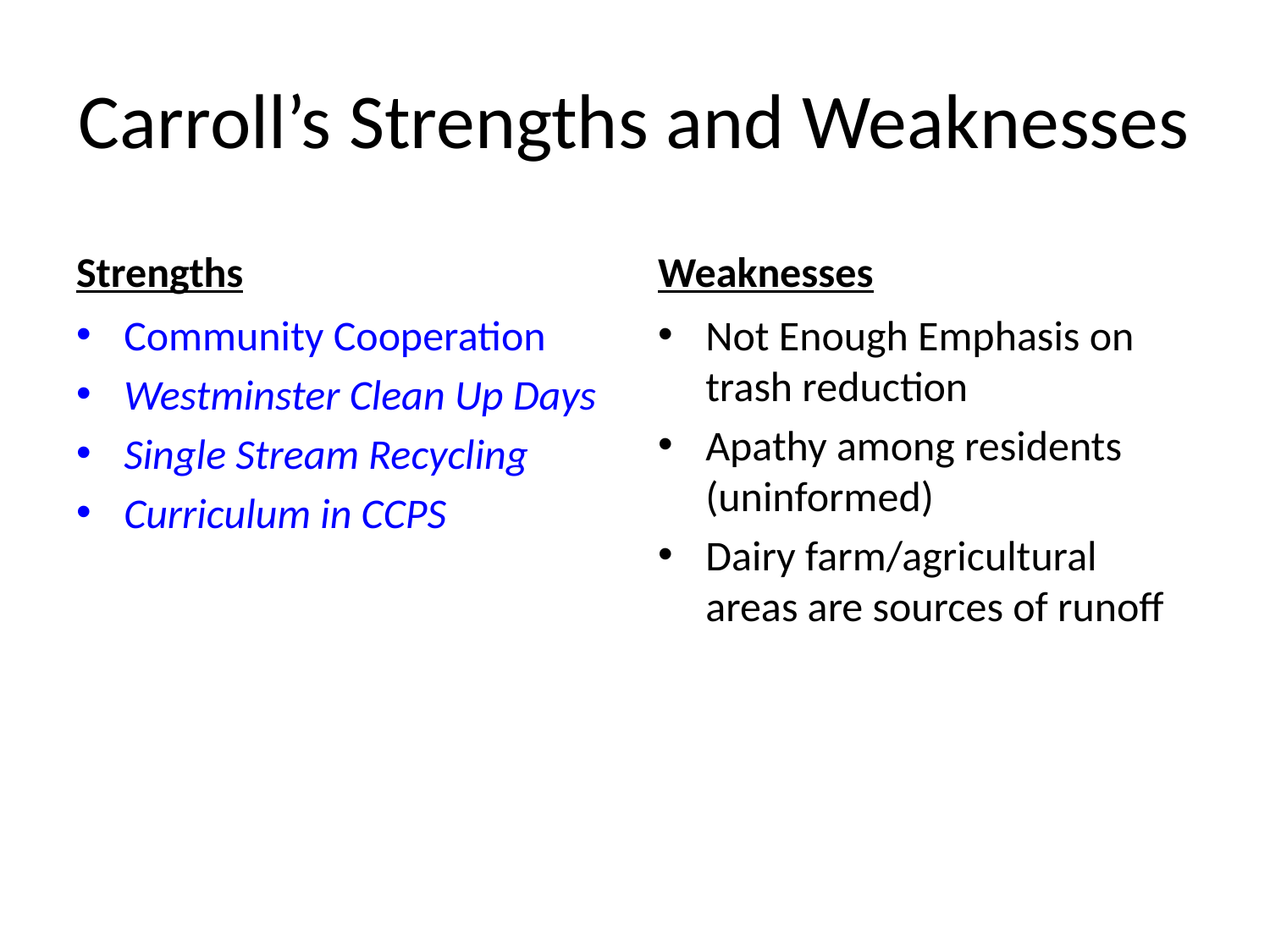

# Carroll’s Strengths and Weaknesses
Strengths
Weaknesses
Community Cooperation
Westminster Clean Up Days
Single Stream Recycling
Curriculum in CCPS
Not Enough Emphasis on trash reduction
Apathy among residents (uninformed)
Dairy farm/agricultural areas are sources of runoff